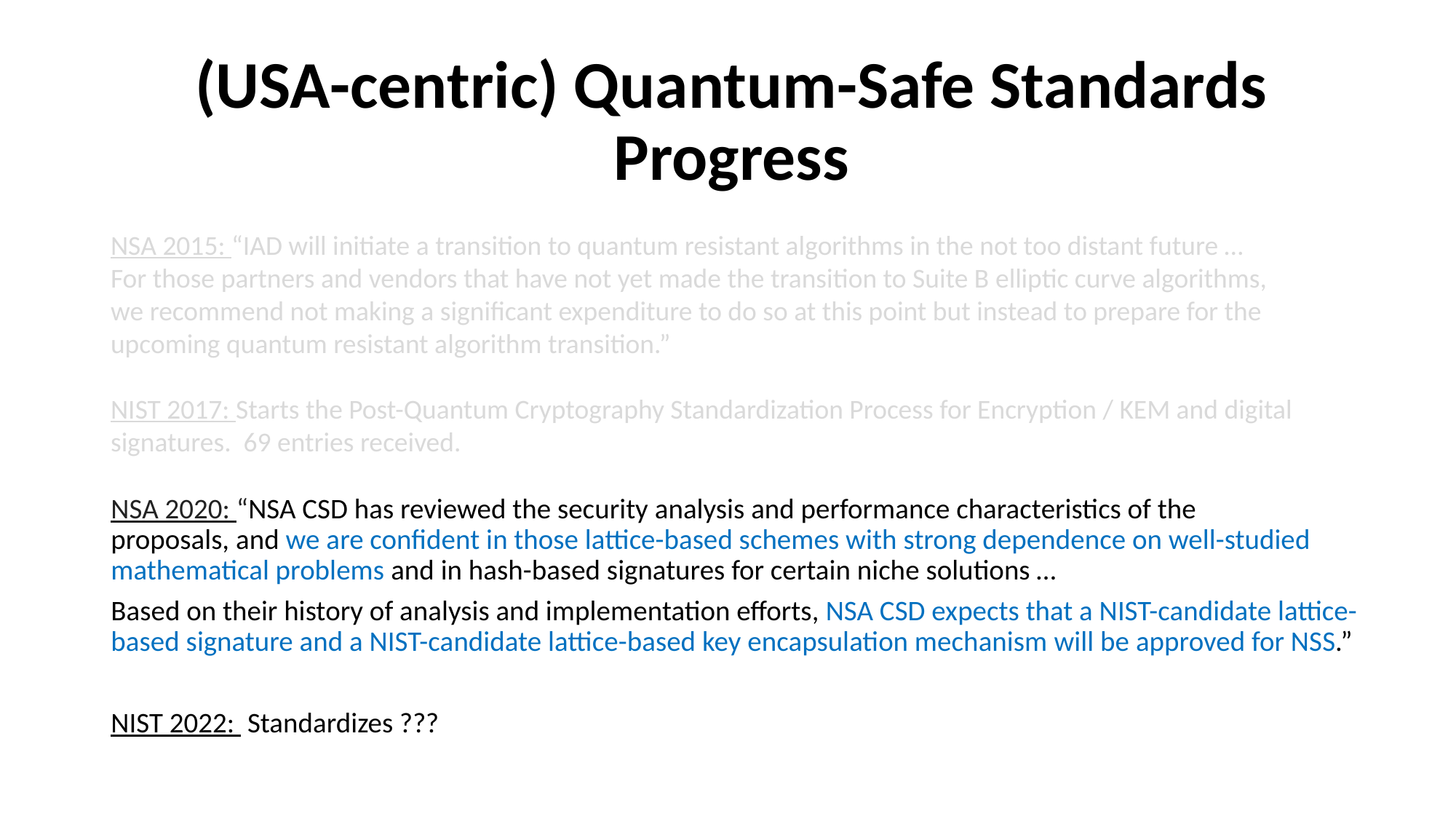

# (USA-centric) Quantum-Safe Standards Progress
NSA 2015: “IAD will initiate a transition to quantum resistant algorithms in the not too distant future …
For those partners and vendors that have not yet made the transition to Suite B elliptic curve algorithms, we recommend not making a significant expenditure to do so at this point but instead to prepare for the upcoming quantum resistant algorithm transition.”

NIST 2017: Starts the Post-Quantum Cryptography Standardization Process for Encryption / KEM and digital signatures.  69 entries received.

NSA 2020: “NSA CSD has reviewed the security analysis and performance characteristics of the proposals, and we are confident in those lattice-based schemes with strong dependence on well-studied mathematical problems and in hash-based signatures for certain niche solutions …
Based on their history of analysis and implementation efforts, NSA CSD expects that a NIST-candidate lattice-based signature and a NIST-candidate lattice-based key encapsulation mechanism will be approved for NSS.”

NIST 2022:  Standardizes ???